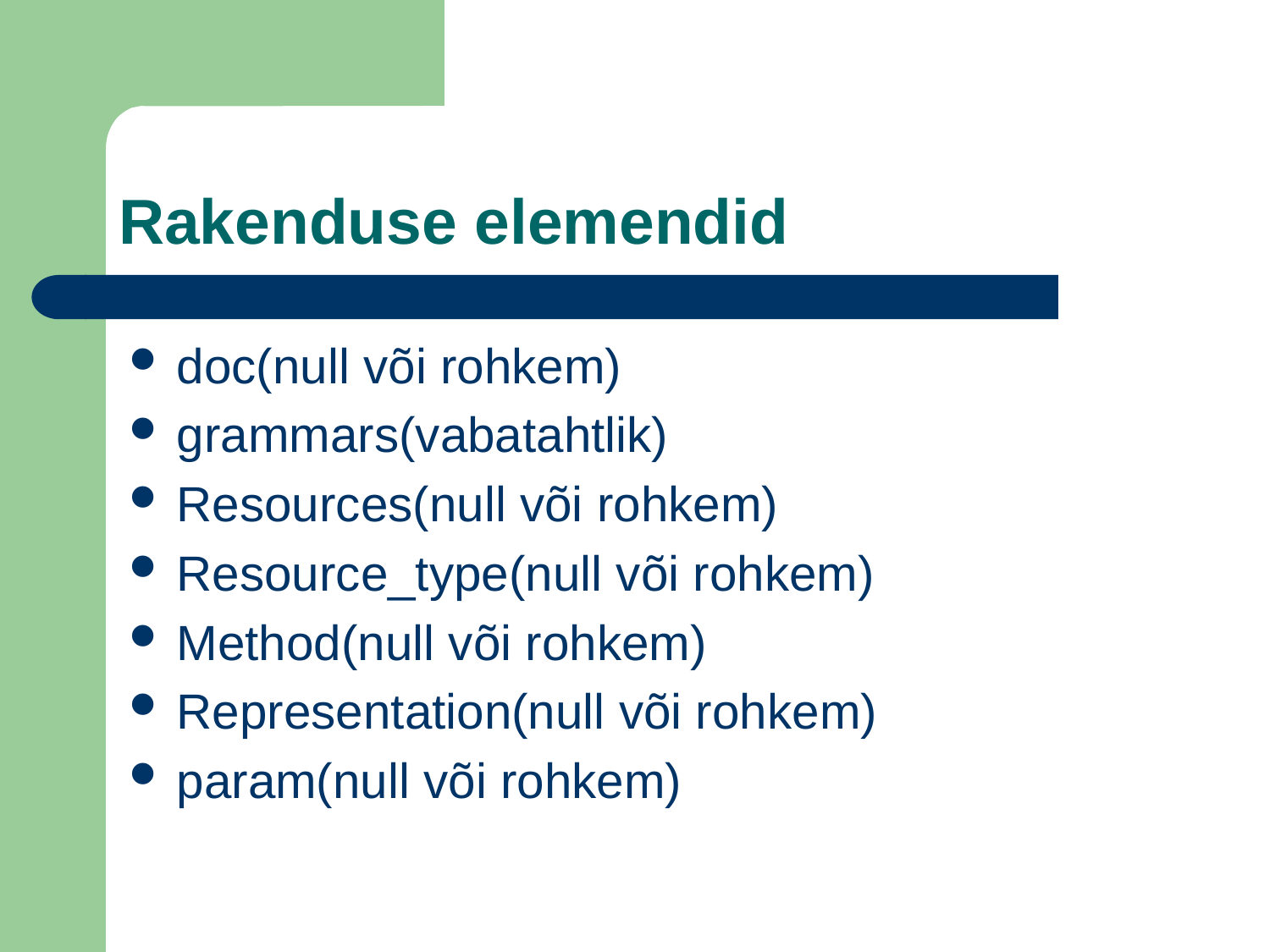

# Rakenduse elemendid
doc(null või rohkem)
grammars(vabatahtlik)
Resources(null või rohkem)
Resource_type(null või rohkem)
Method(null või rohkem)
Representation(null või rohkem)
param(null või rohkem)